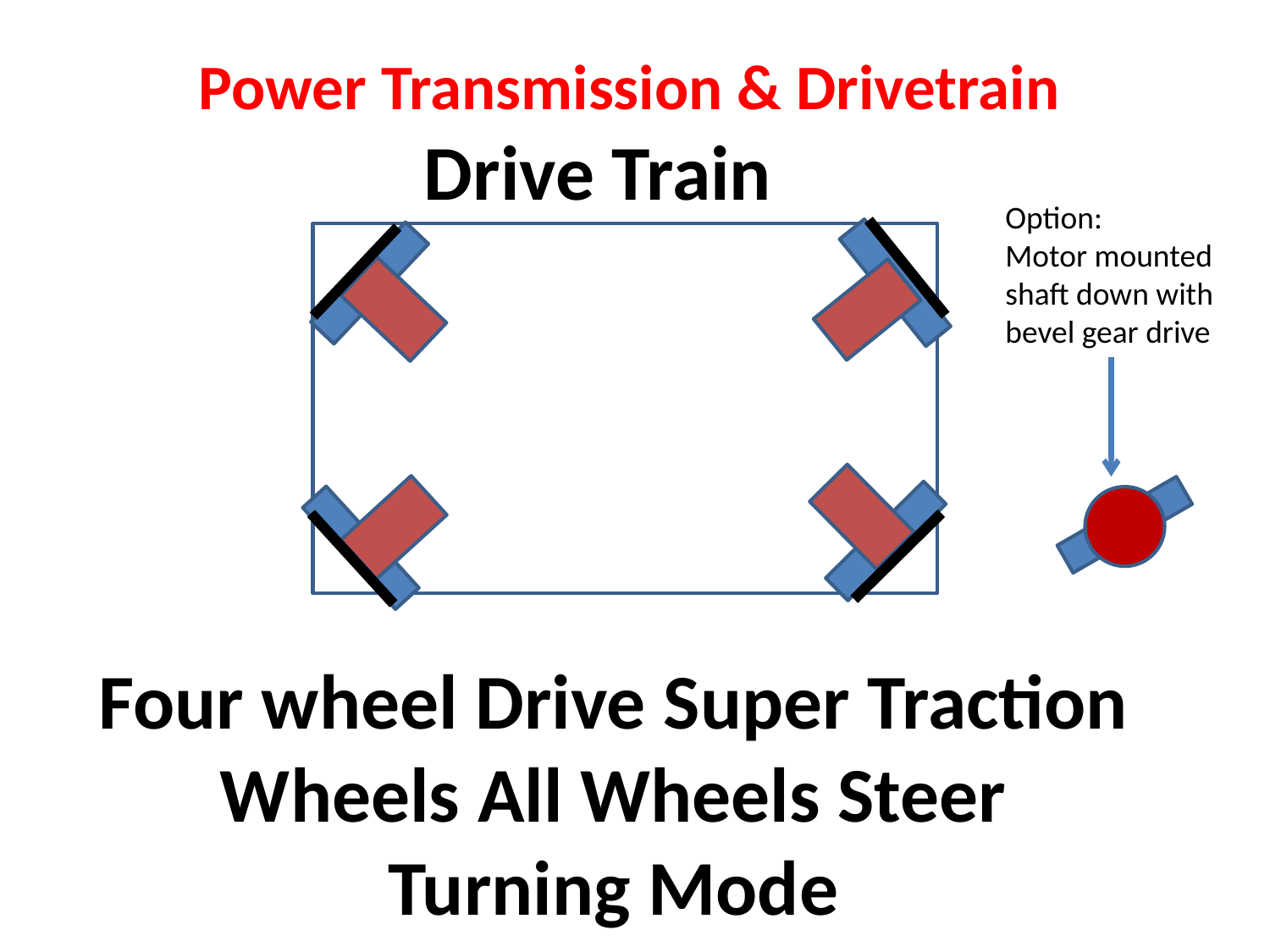

Power Transmission & Drivetrain
Drive Train
Option:
Motor mounted shaft down with bevel gear drive

Four wheel Drive Super Traction Wheels All Wheels Steer
Turning Mode